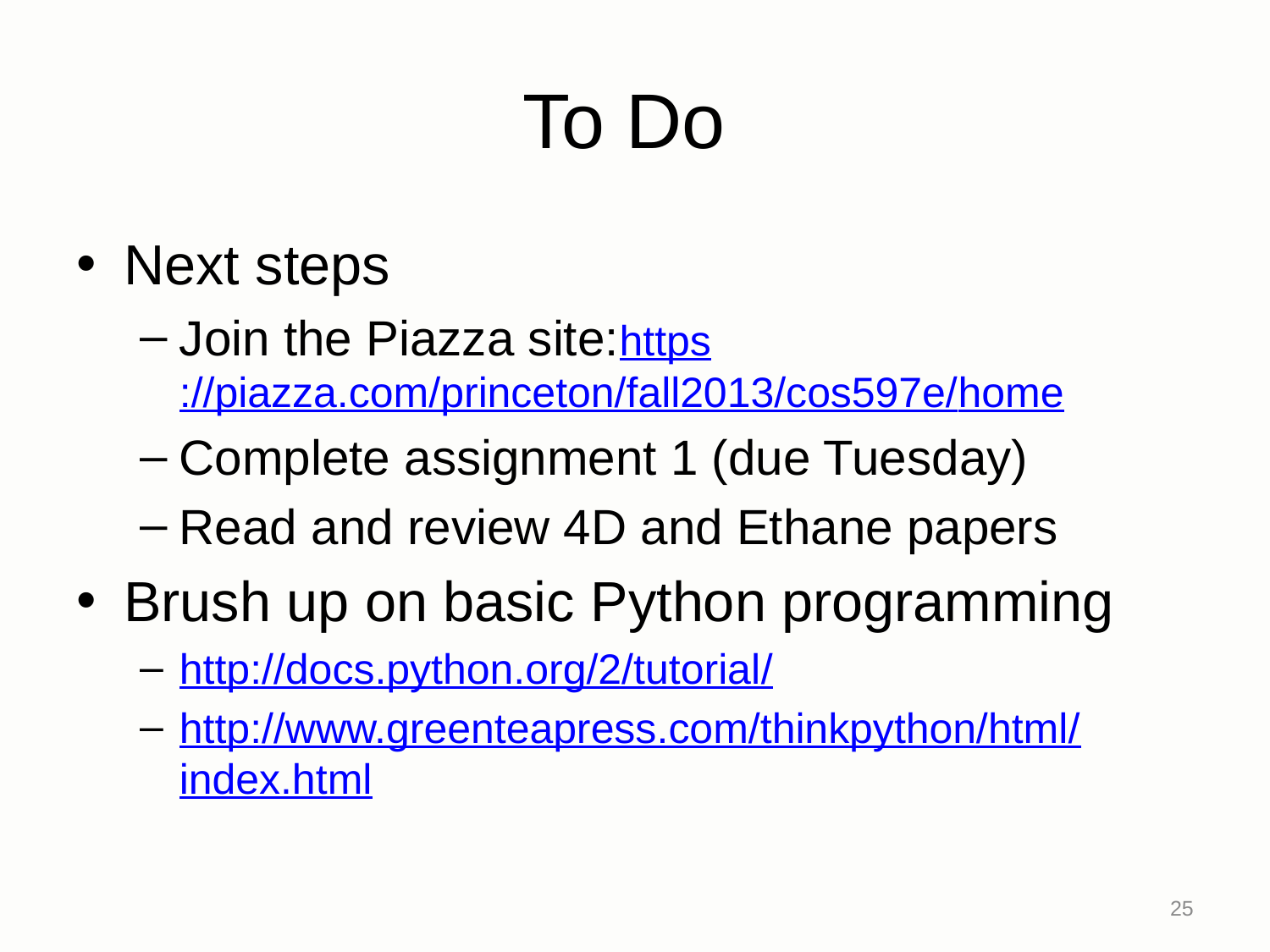

# To Do
Next steps
Join the Piazza site:https://piazza.com/princeton/fall2013/cos597e/home
Complete assignment 1 (due Tuesday)
Read and review 4D and Ethane papers
Brush up on basic Python programming
http://docs.python.org/2/tutorial/
http://www.greenteapress.com/thinkpython/html/index.html
25